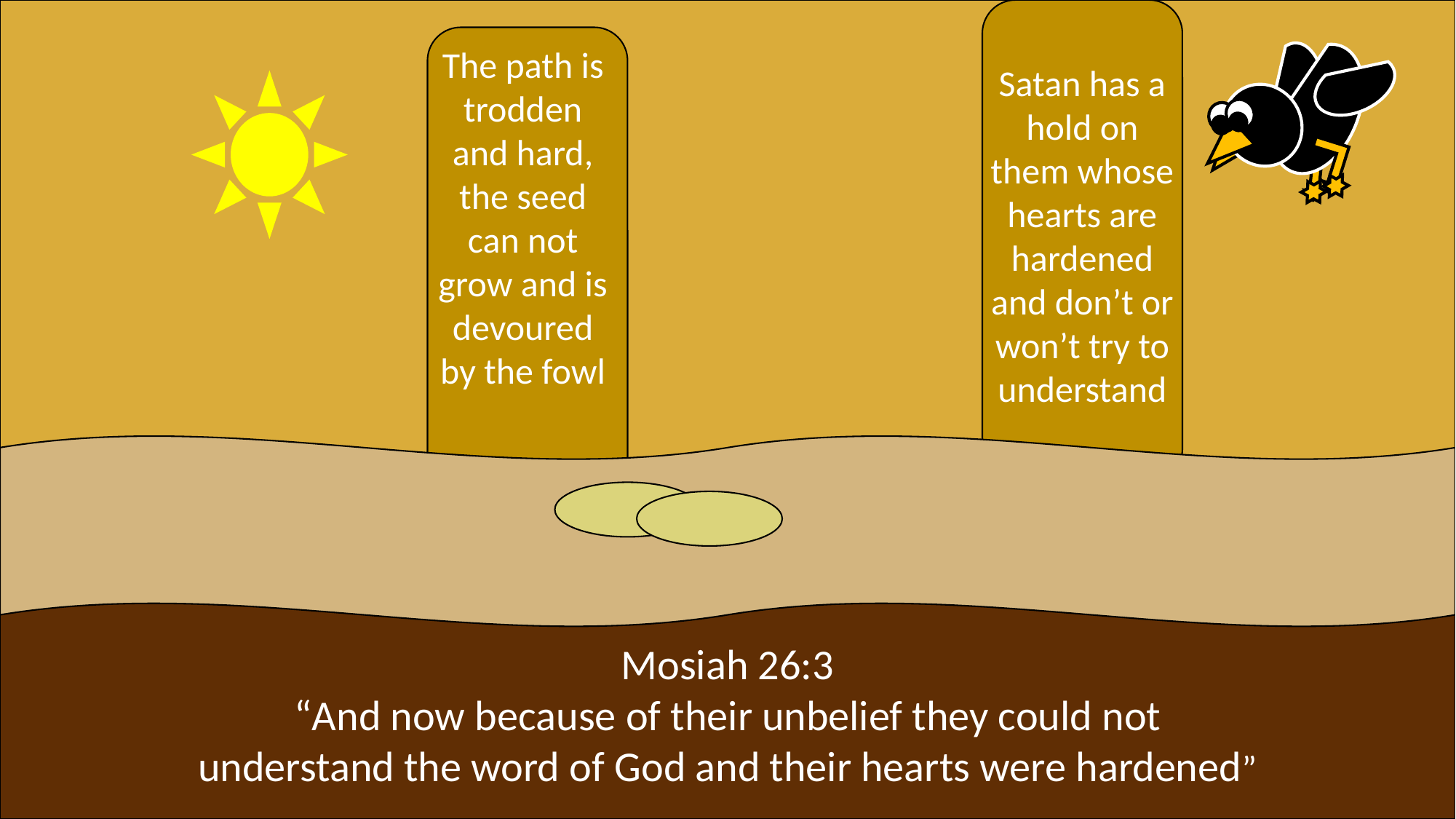

The path is trodden and hard, the seed can not grow and is devoured by the fowl

Satan has a hold on them whose hearts are hardened and don’t or won’t try to understand

Mosiah 26:3
“And now because of their unbelief they could not understand the word of God and their hearts were hardened”